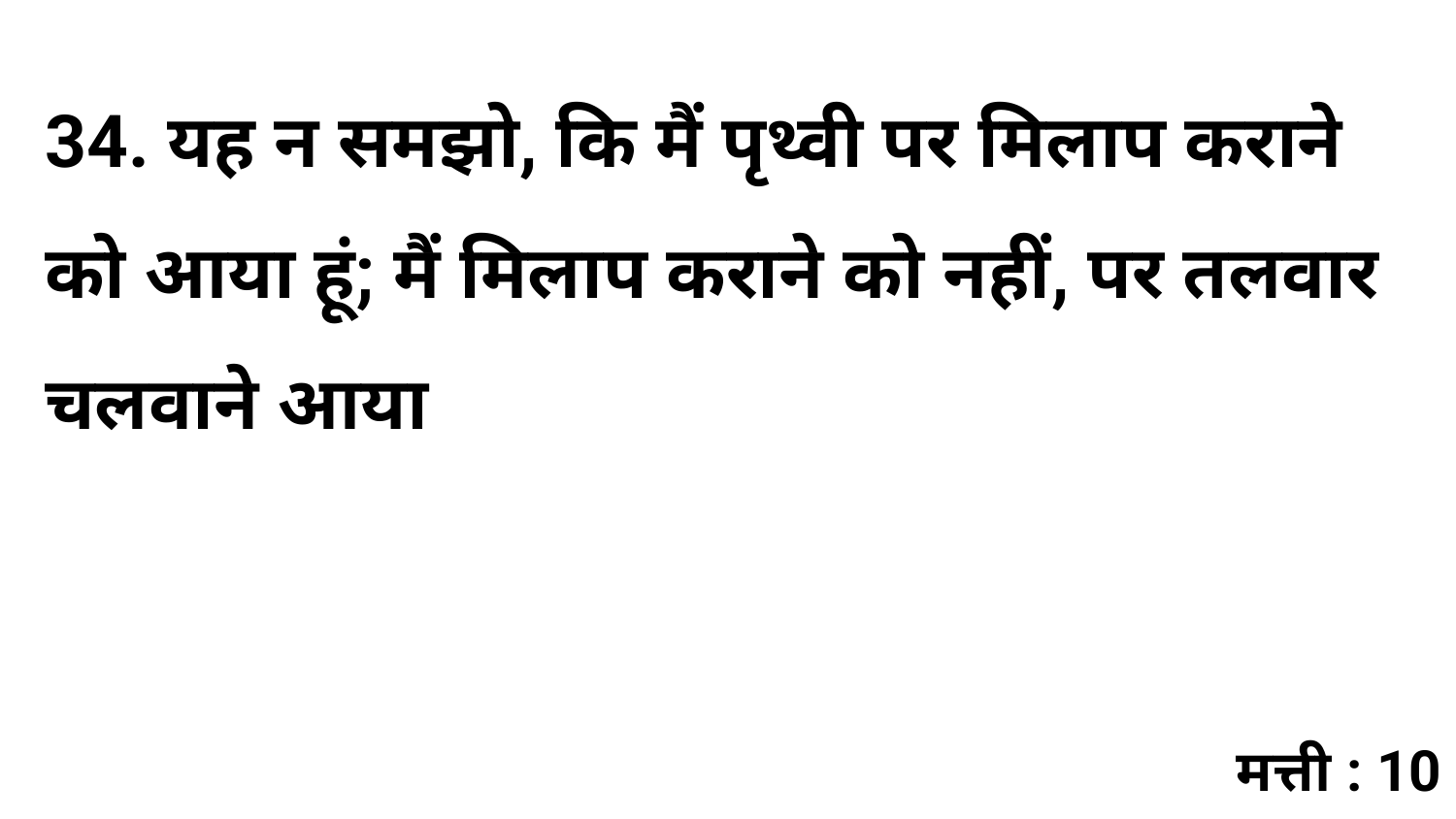

34. यह न समझो, कि मैं पृथ्वी पर मिलाप कराने को आया हूं; मैं मिलाप कराने को नहीं, पर तलवार चलवाने आया
मत्ती : 10